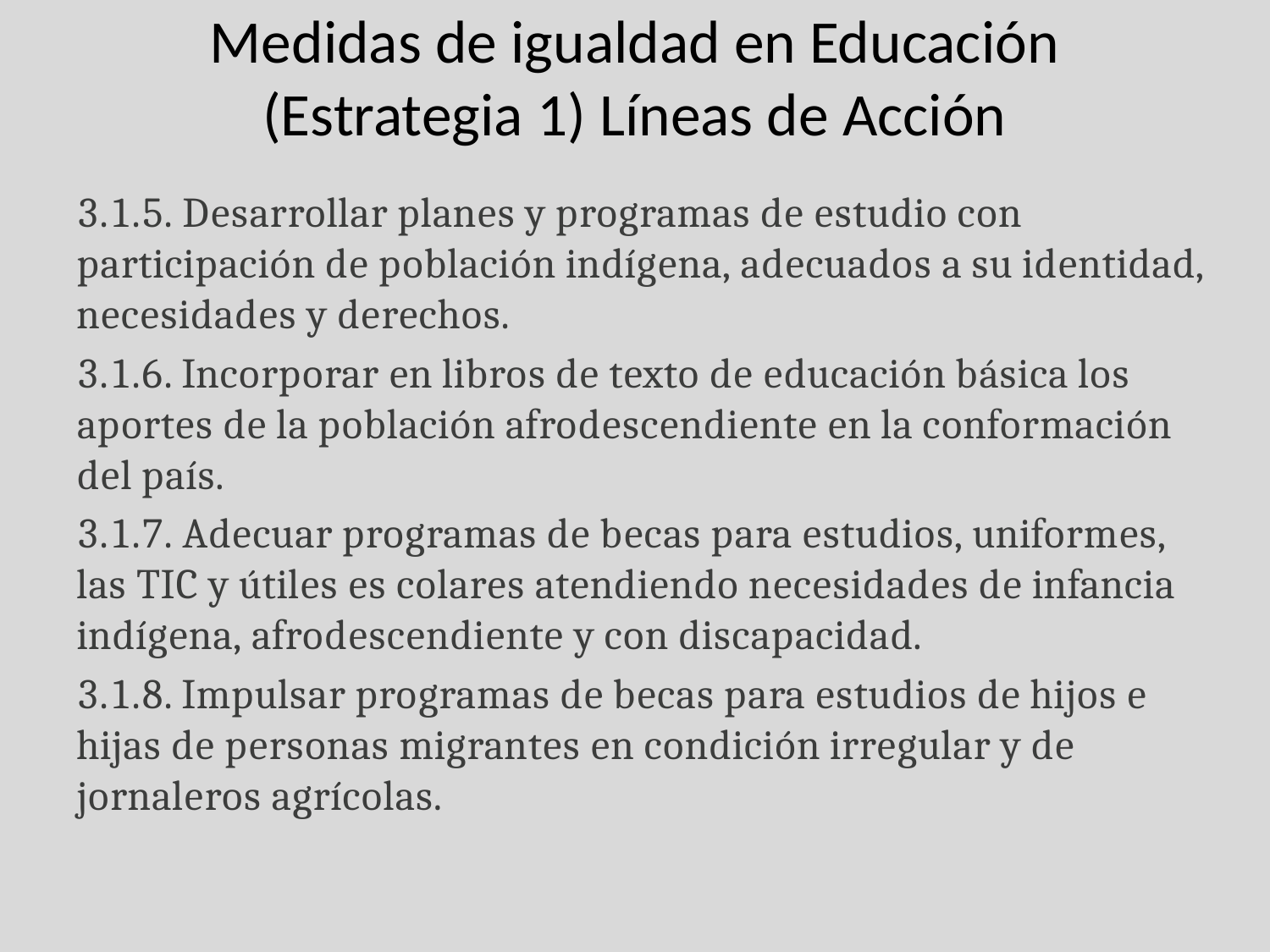

# Medidas de igualdad en Educación (Estrategia 1) Líneas de Acción
3.1.5. Desarrollar planes y programas de estudio con participación de población indígena, adecuados a su identidad, necesidades y derechos.
3.1.6. Incorporar en libros de texto de educación básica los aportes de la población afrodescendiente en la conformación del país.
3.1.7. Adecuar programas de becas para estudios, uniformes, las TIC y útiles es­ colares atendiendo necesidades de infancia indígena, afrodescendiente y con discapacidad.
3.1.8. Impulsar programas de becas para estudios de hijos e hijas de personas migrantes en condición irregular y de jornaleros agrícolas.